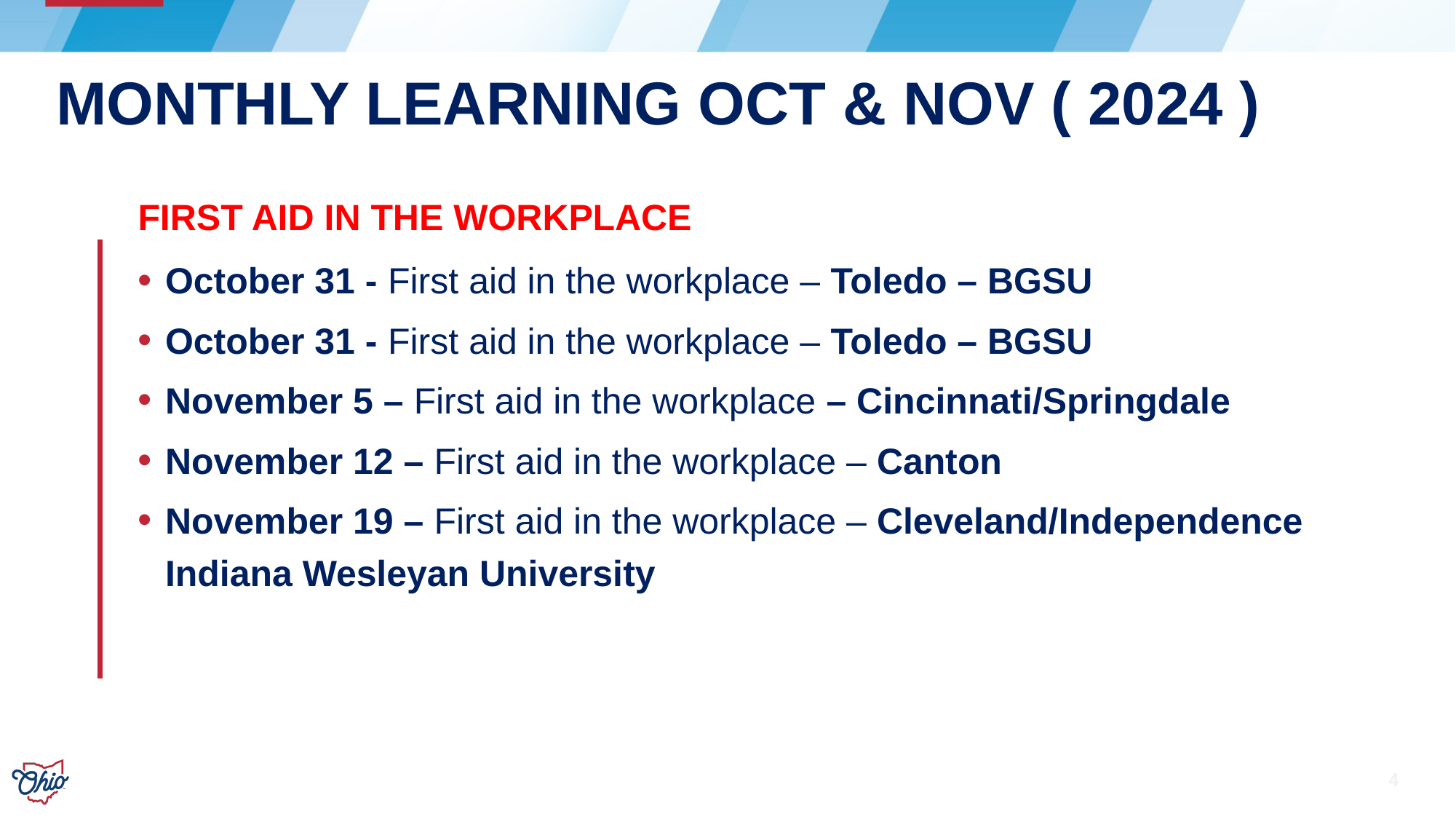

# Monthly Learning Oct & Nov ( 2024 )
FIRST AID IN THE WORKPLACE
October 31 - First aid in the workplace – Toledo – BGSU
October 31 - First aid in the workplace – Toledo – BGSU
November 5 – First aid in the workplace – Cincinnati/Springdale
November 12 – First aid in the workplace – Canton
November 19 – First aid in the workplace – Cleveland/Independence Indiana Wesleyan University

4